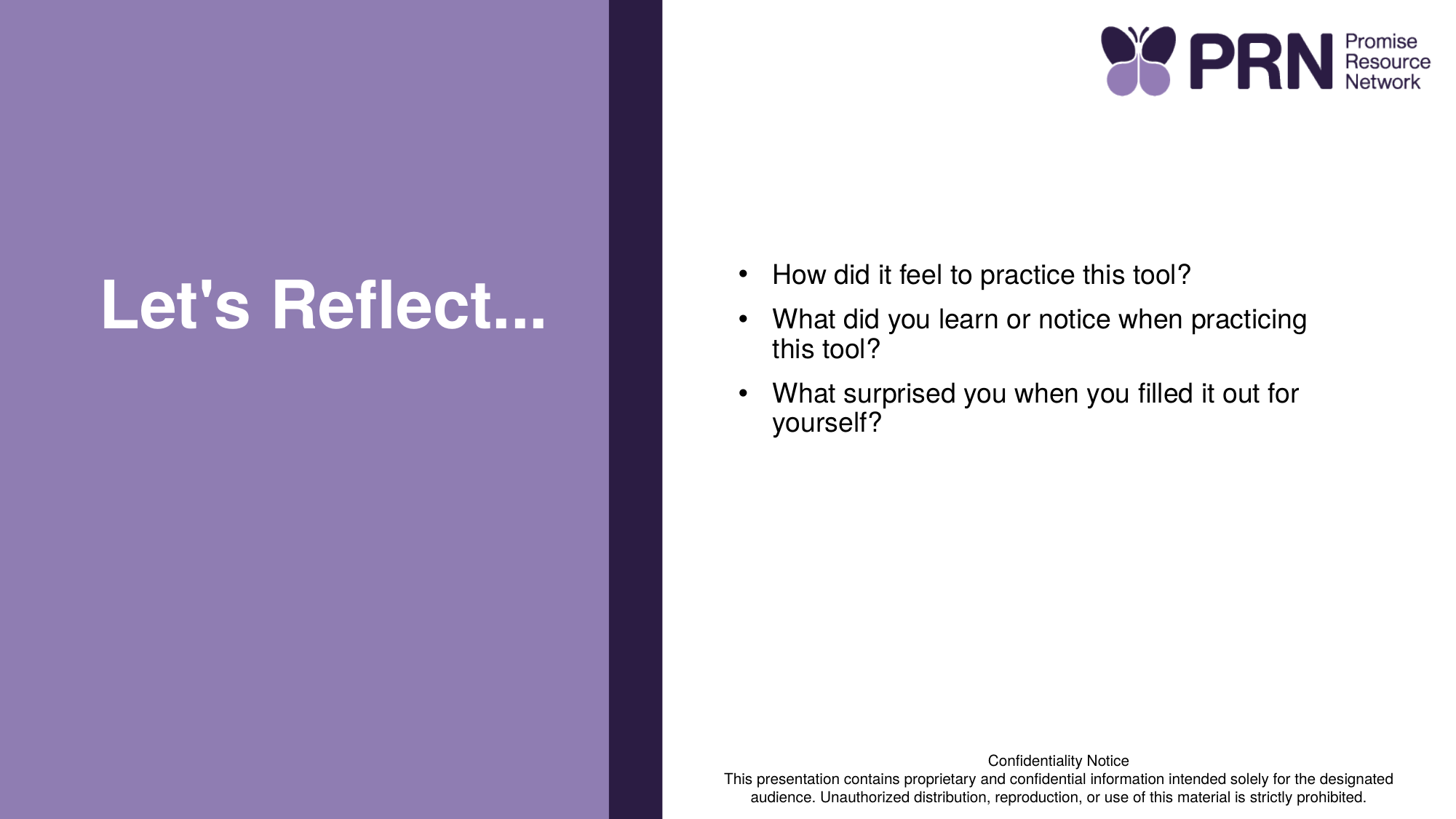

# Let's Reflect...
How did it feel to practice this tool?
What did you learn or notice when practicing this tool?
What surprised you when you filled it out for yourself?